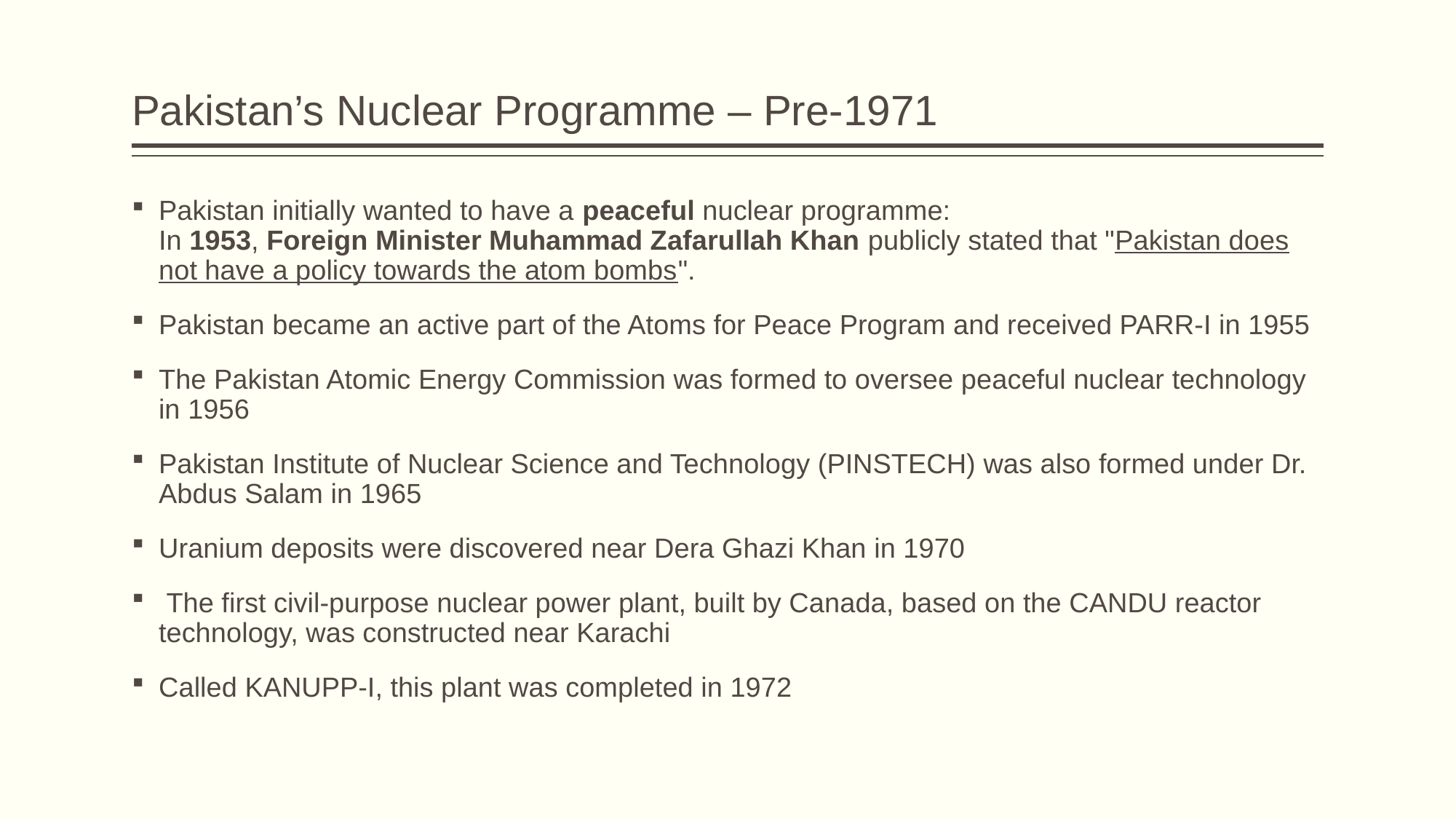

# Pakistan’s Nuclear Programme – Pre-1971
Pakistan initially wanted to have a peaceful nuclear programme:
In 1953, Foreign Minister Muhammad Zafarullah Khan publicly stated that "Pakistan does not have a policy towards the atom bombs".
Pakistan became an active part of the Atoms for Peace Program and received PARR-I in 1955
The Pakistan Atomic Energy Commission was formed to oversee peaceful nuclear technology in 1956
Pakistan Institute of Nuclear Science and Technology (PINSTECH) was also formed under Dr. Abdus Salam in 1965
Uranium deposits were discovered near Dera Ghazi Khan in 1970
 The first civil-purpose nuclear power plant, built by Canada, based on the CANDU reactor technology, was constructed near Karachi
Called KANUPP-I, this plant was completed in 1972